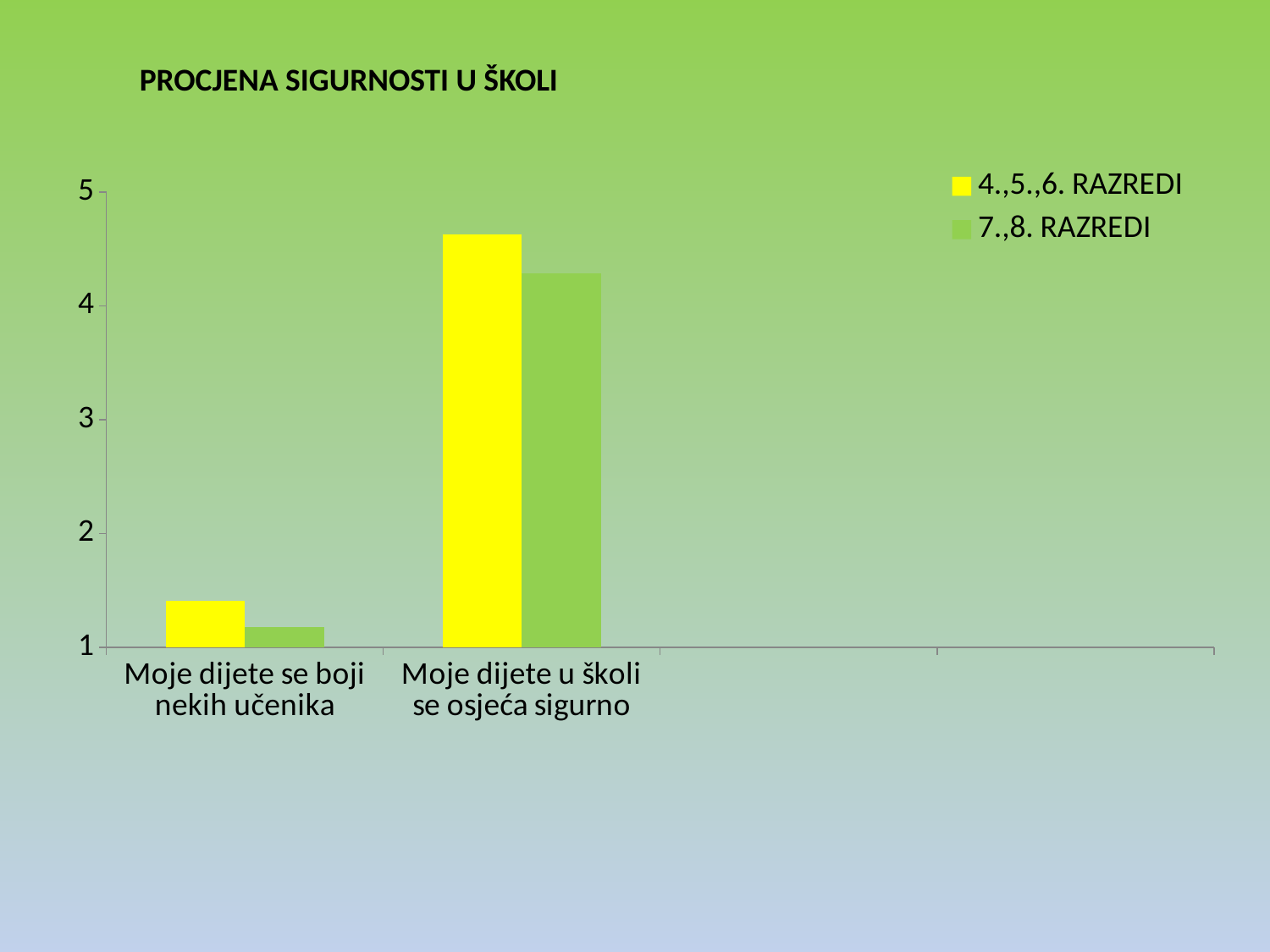

PROCJENA SIGURNOSTI U ŠKOLI

### Chart

| Category | 4.,5.,6. RAZREDI | 7.,8. RAZREDI |
|---|---|---|
| Moje dijete se boji nekih učenika | 1.41 | 1.18 |
| Moje dijete u školi se osjeća sigurno | 4.63 | 4.29 |